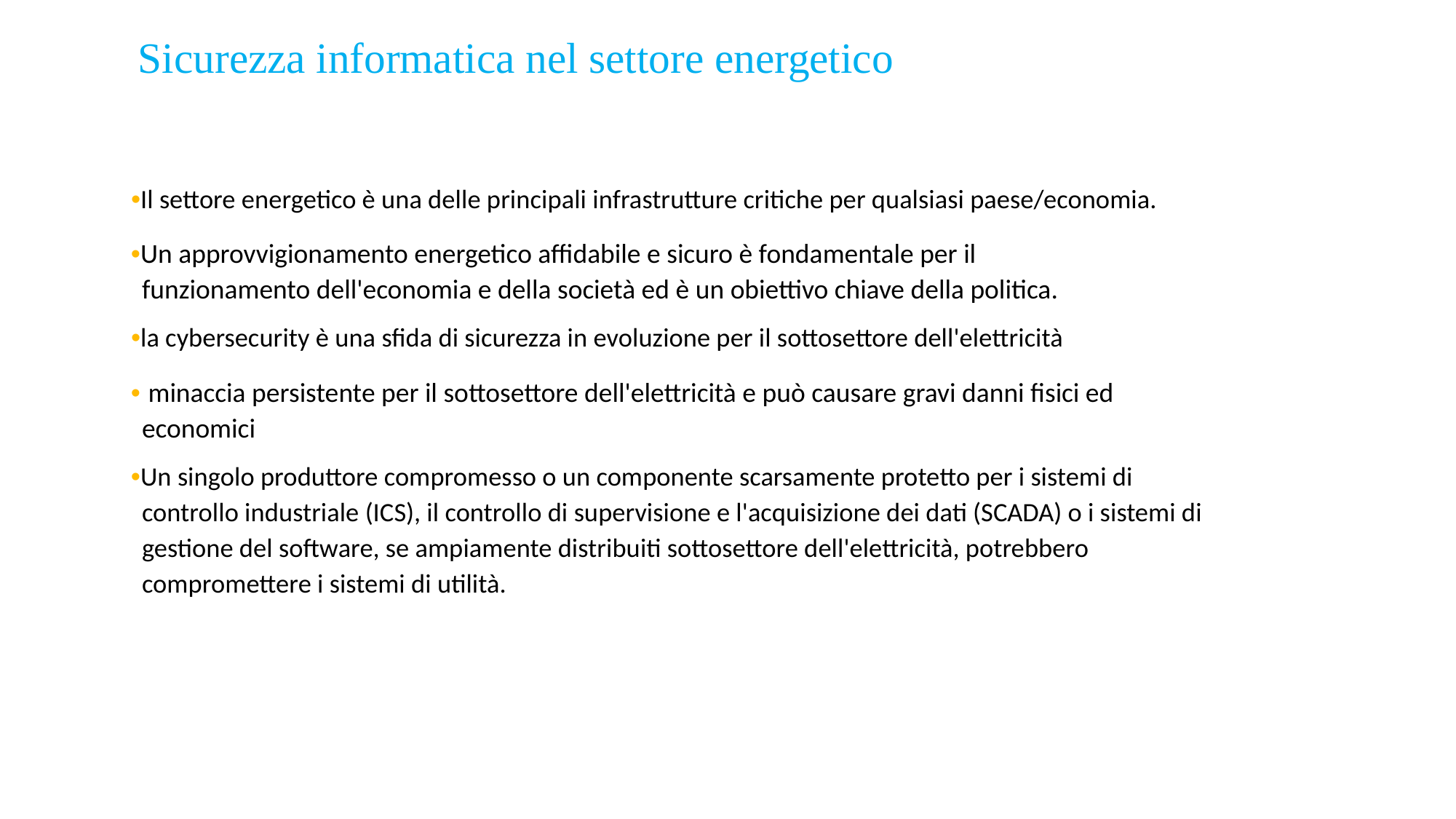

Sicurezza informatica nel settore energetico
•Il settore energetico è una delle principali infrastrutture critiche per qualsiasi paese/economia.
•Un approvvigionamento energetico affidabile e sicuro è fondamentale per il
funzionamento dell'economia e della società ed è un obiettivo chiave della politica.
•la cybersecurity è una sfida di sicurezza in evoluzione per il sottosettore dell'elettricità
• minaccia persistente per il sottosettore dell'elettricità e può causare gravi danni fisici ed
economici
•Un singolo produttore compromesso o un componente scarsamente protetto per i sistemi di
controllo industriale (ICS), il controllo di supervisione e l'acquisizione dei dati (SCADA) o i sistemi di
gestione del software, se ampiamente distribuiti sottosettore dell'elettricità, potrebbero
compromettere i sistemi di utilità.